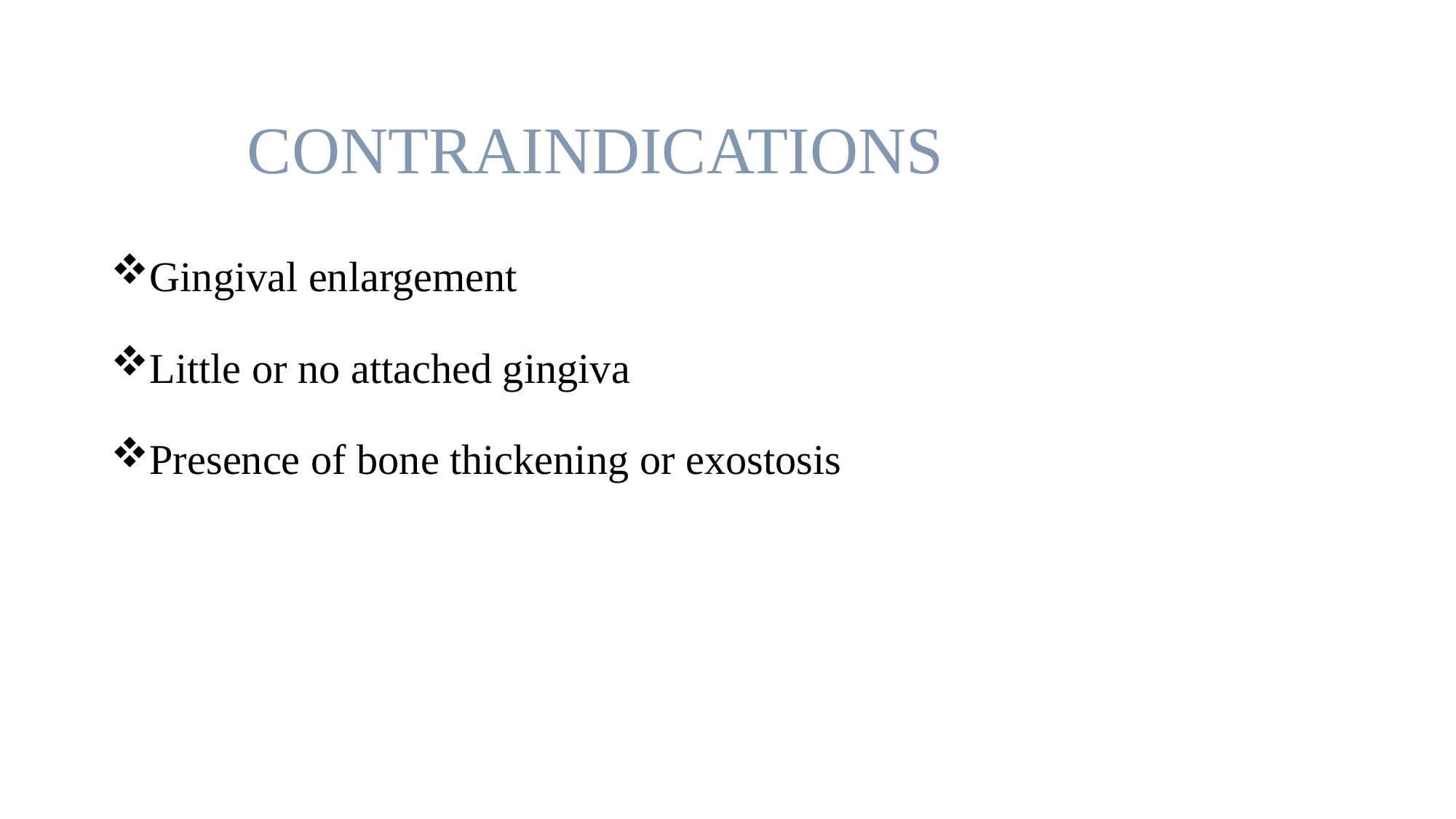

# CONTRAINDICATIONS
Gingival enlargement
Little or no attached gingiva
Presence of bone thickening or exostosis